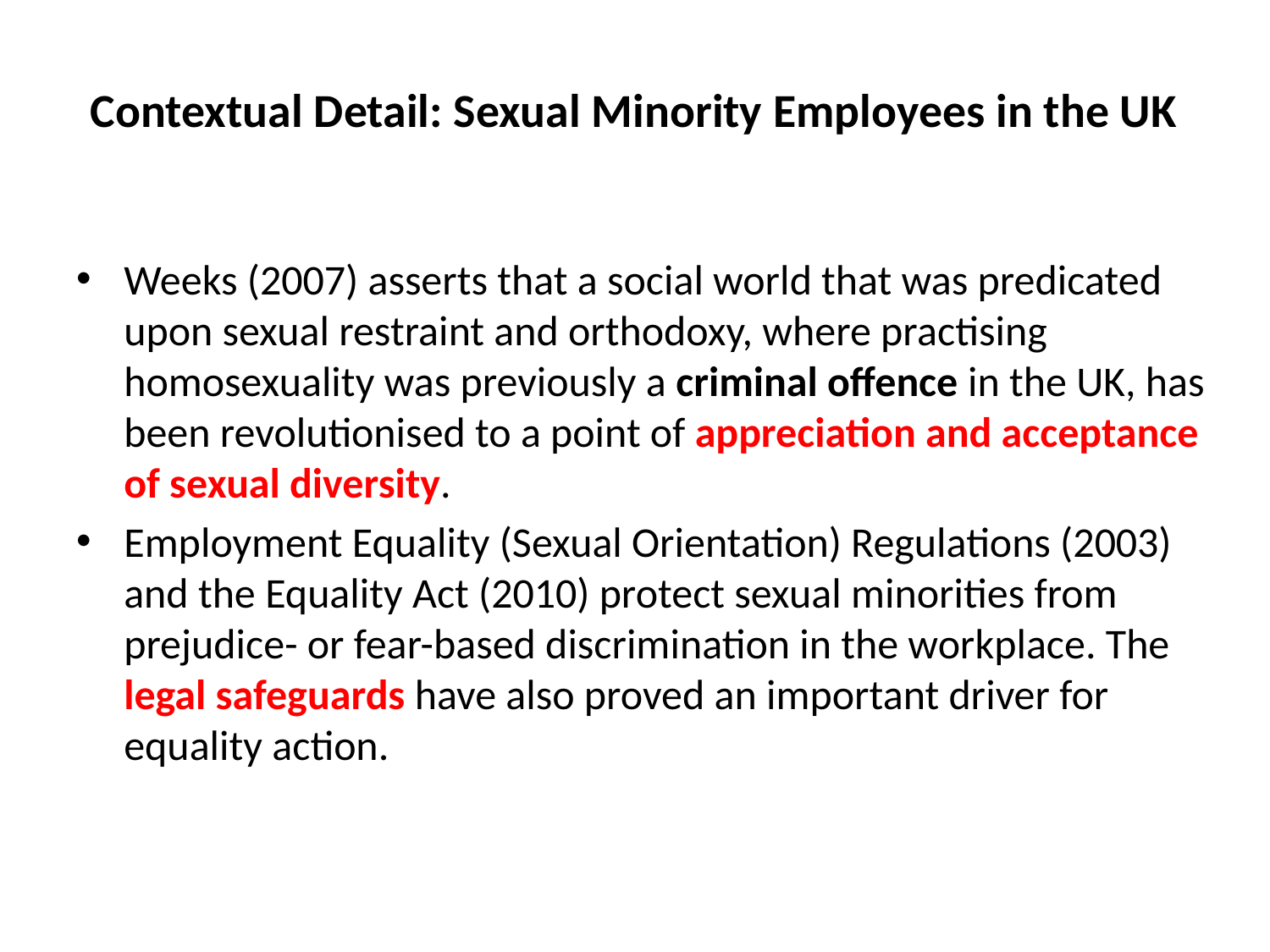

# Contextual Detail: Sexual Minority Employees in the UK
Weeks (2007) asserts that a social world that was predicated upon sexual restraint and orthodoxy, where practising homosexuality was previously a criminal offence in the UK, has been revolutionised to a point of appreciation and acceptance of sexual diversity.
Employment Equality (Sexual Orientation) Regulations (2003) and the Equality Act (2010) protect sexual minorities from prejudice- or fear-based discrimination in the workplace. The legal safeguards have also proved an important driver for equality action.